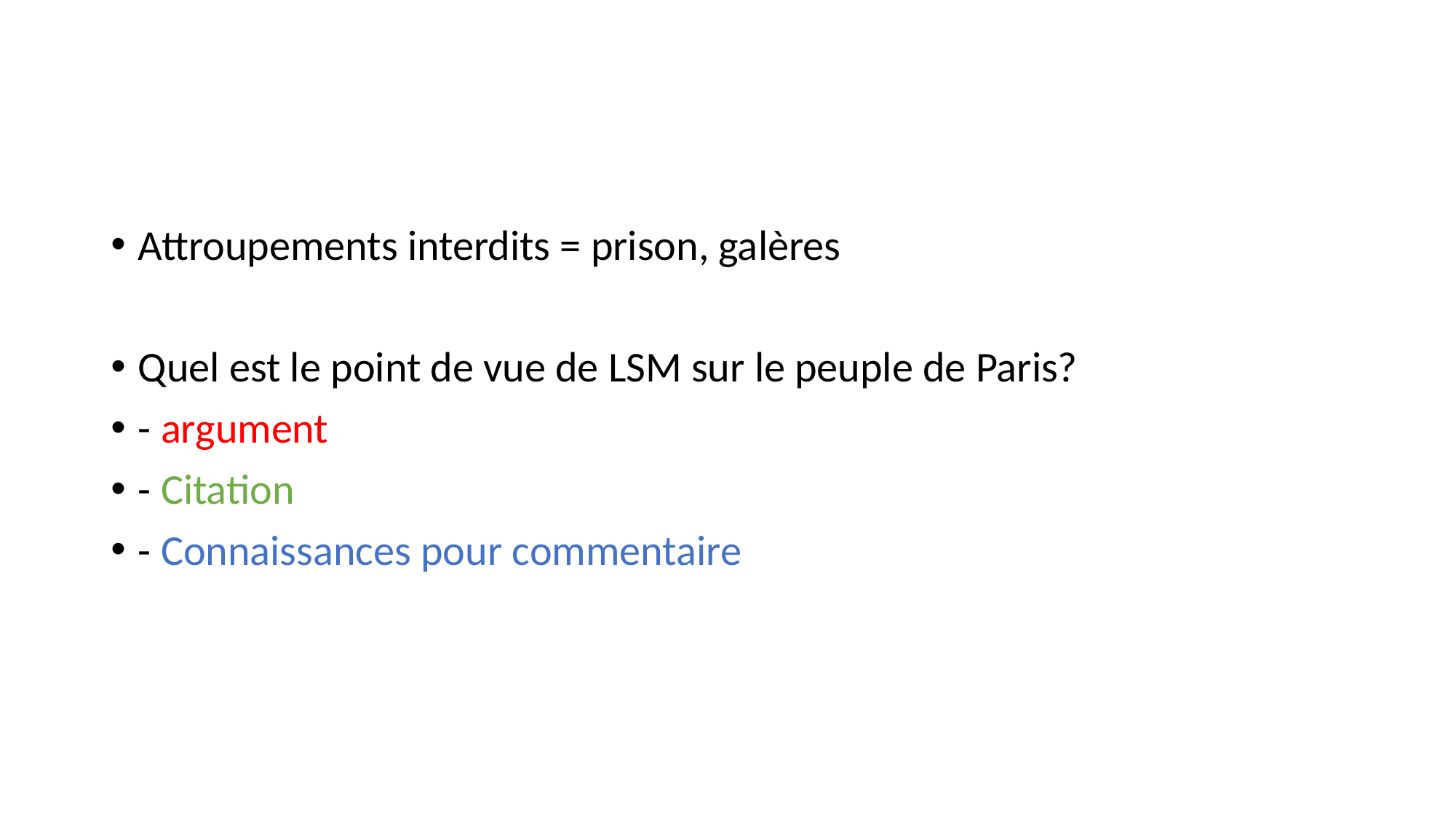

#
Attroupements interdits = prison, galères

Quel est le point de vue de LSM sur le peuple de Paris?
- argument
- Citation
- Connaissances pour commentaire